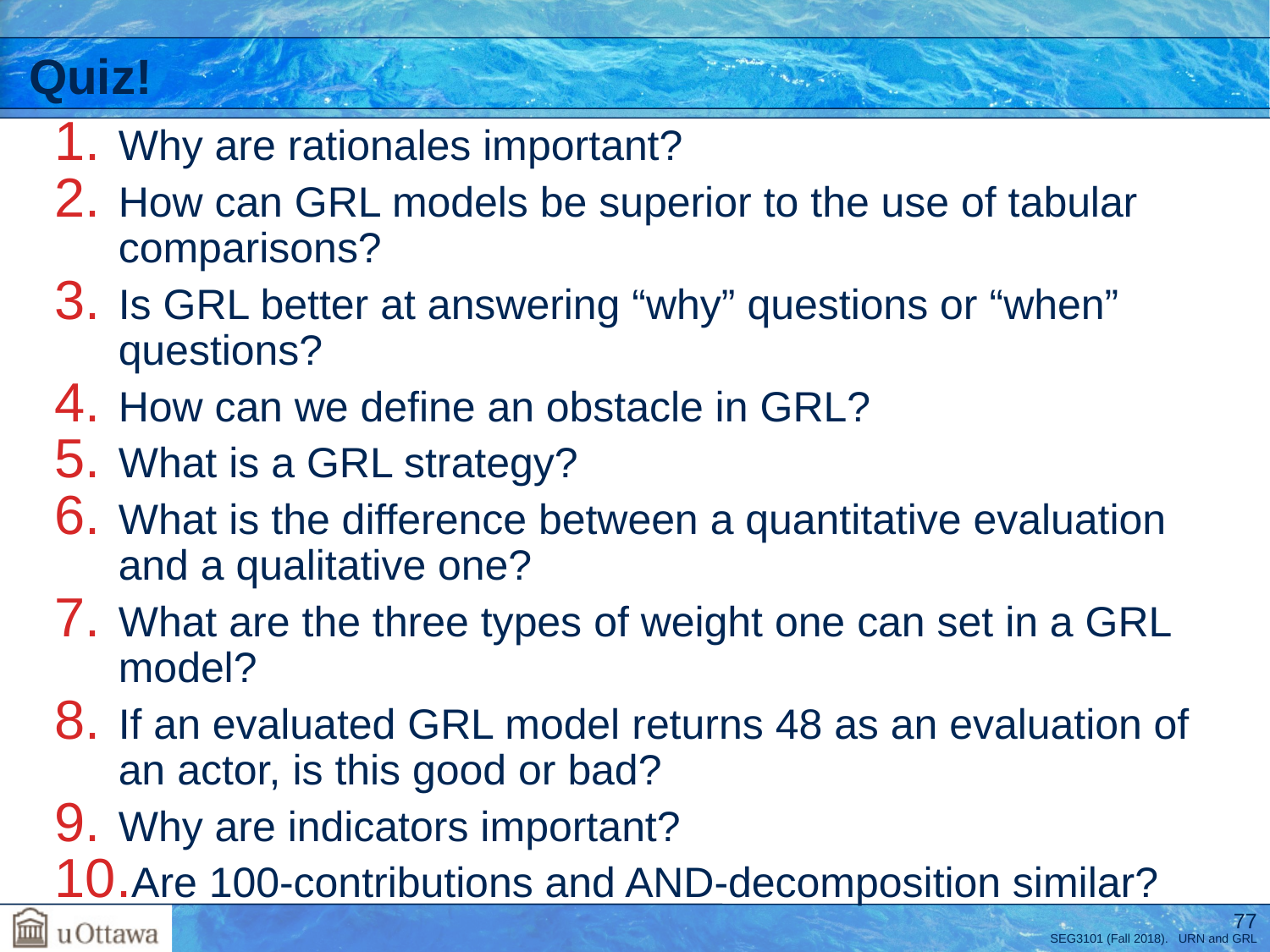

# Quiz!
Why are rationales important?
How can GRL models be superior to the use of tabular comparisons?
Is GRL better at answering “why” questions or “when” questions?
How can we define an obstacle in GRL?
What is a GRL strategy?
What is the difference between a quantitative evaluation and a qualitative one?
What are the three types of weight one can set in a GRL model?
If an evaluated GRL model returns 48 as an evaluation of an actor, is this good or bad?
Why are indicators important?
Are 100-contributions and AND-decomposition similar?
77